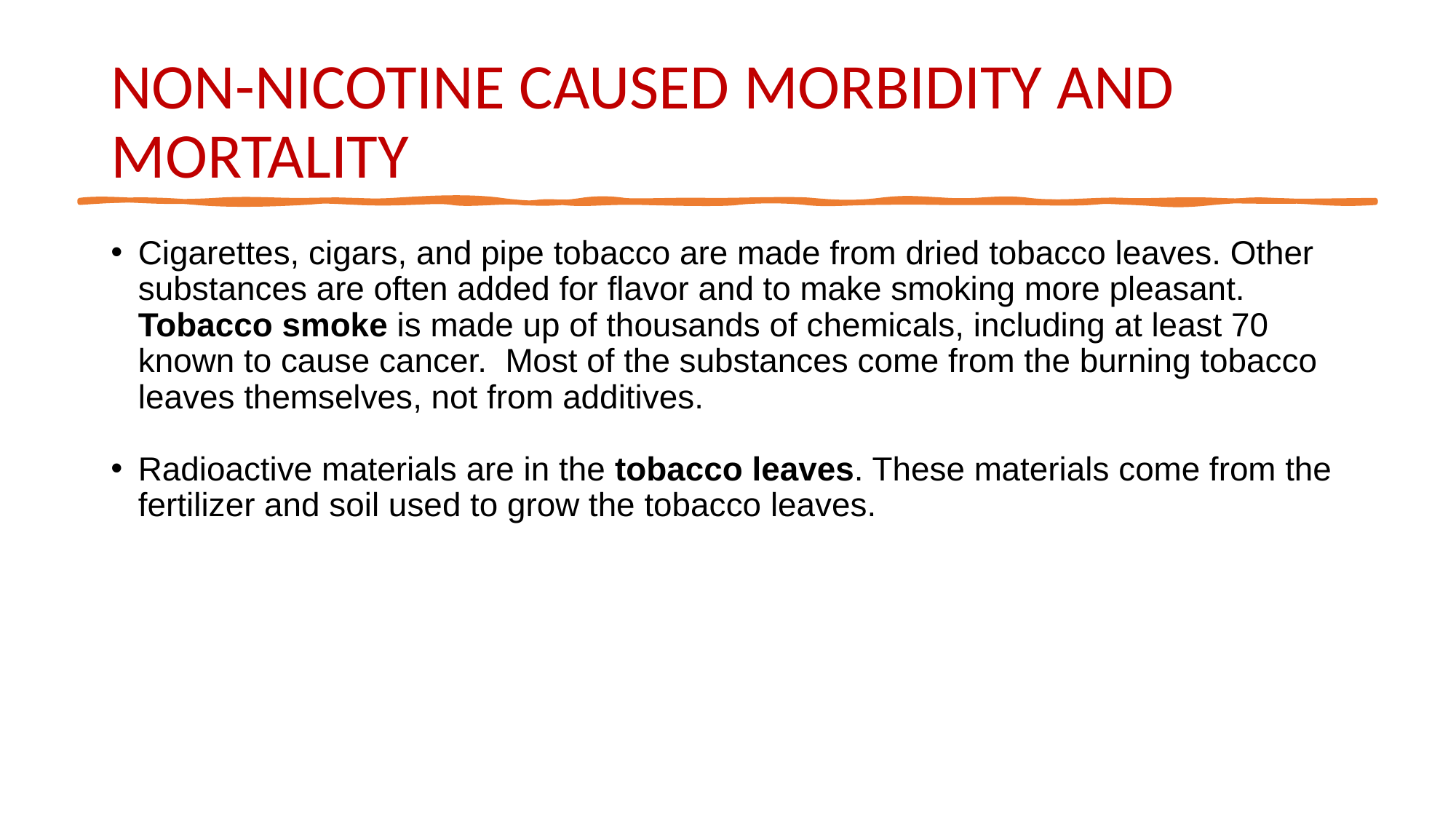

# NON-NICOTINE CAUSED MORBIDITY AND MORTALITY

Cigarettes, cigars, and pipe tobacco are made from dried tobacco leaves. Other substances are often added for flavor and to make smoking more pleasant. Tobacco smoke is made up of thousands of chemicals, including at least 70 known to cause cancer.  Most of the substances come from the burning tobacco leaves themselves, not from additives.

Radioactive materials are in the tobacco leaves. These materials come from the fertilizer and soil used to grow the tobacco leaves.